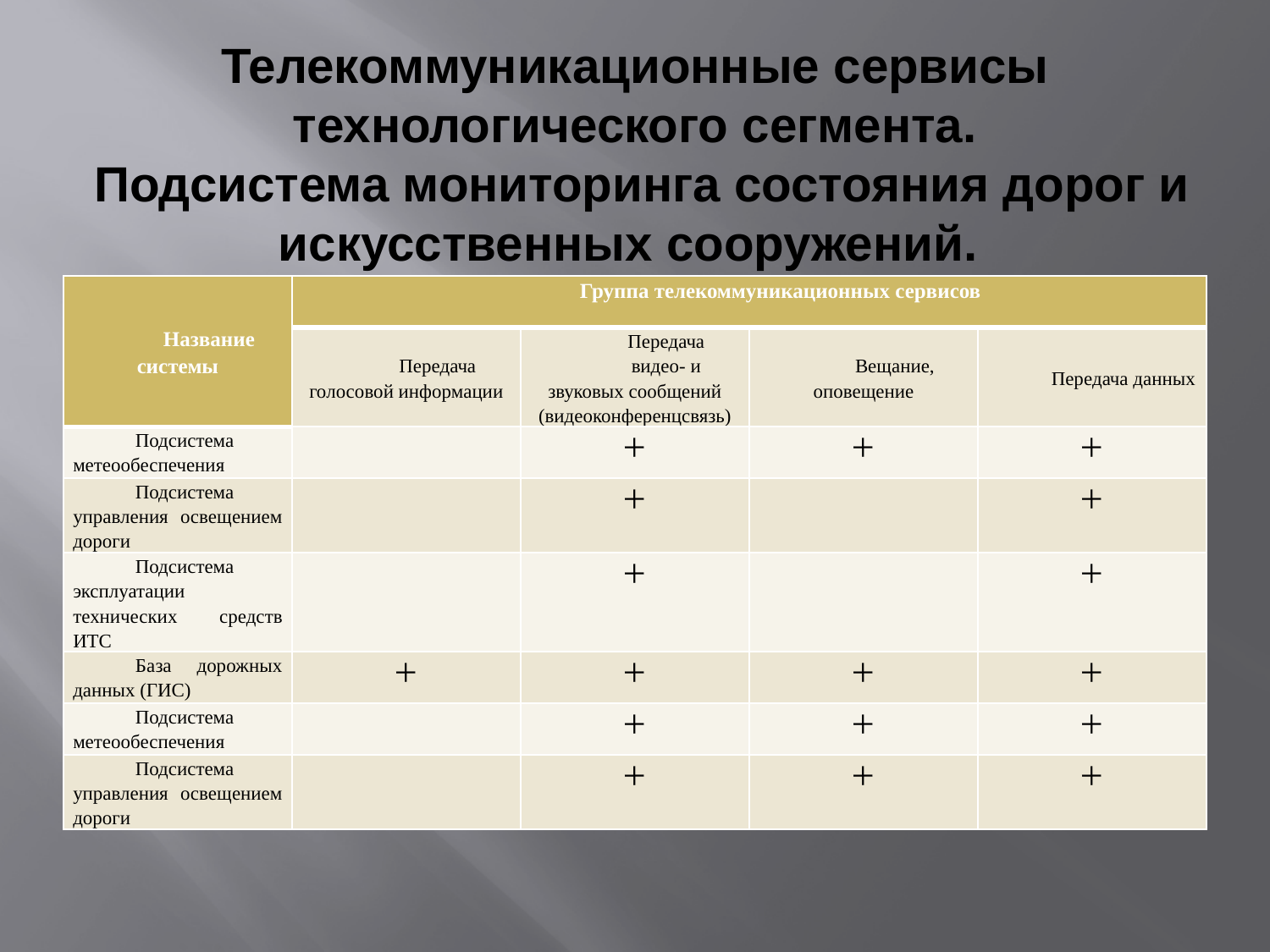

# Телекоммуникационные сервисы технологического сегмента. Подсистема мониторинга состояния дорог и искусственных сооружений.
| Название системы | Группа телекоммуникационных сервисов |  |  |  |
| --- | --- | --- | --- | --- |
|  | Передача голосовой информации | Передача видео- и звуковых сообщений (видеоконференцсвязь) | Вещание, оповещение | Передача данных |
| Подсистема метеообеспечения |  | + | + | + |
| Подсистема управления освещением дороги |  | + |  | + |
| Подсистема эксплуатации технических средств ИТС |  | + |  | + |
| База дорожных данных (ГИС) | + | + | + | + |
| Подсистема метеообеспечения |  | + | + | + |
| Подсистема управления освещением дороги |  | + | + | + |